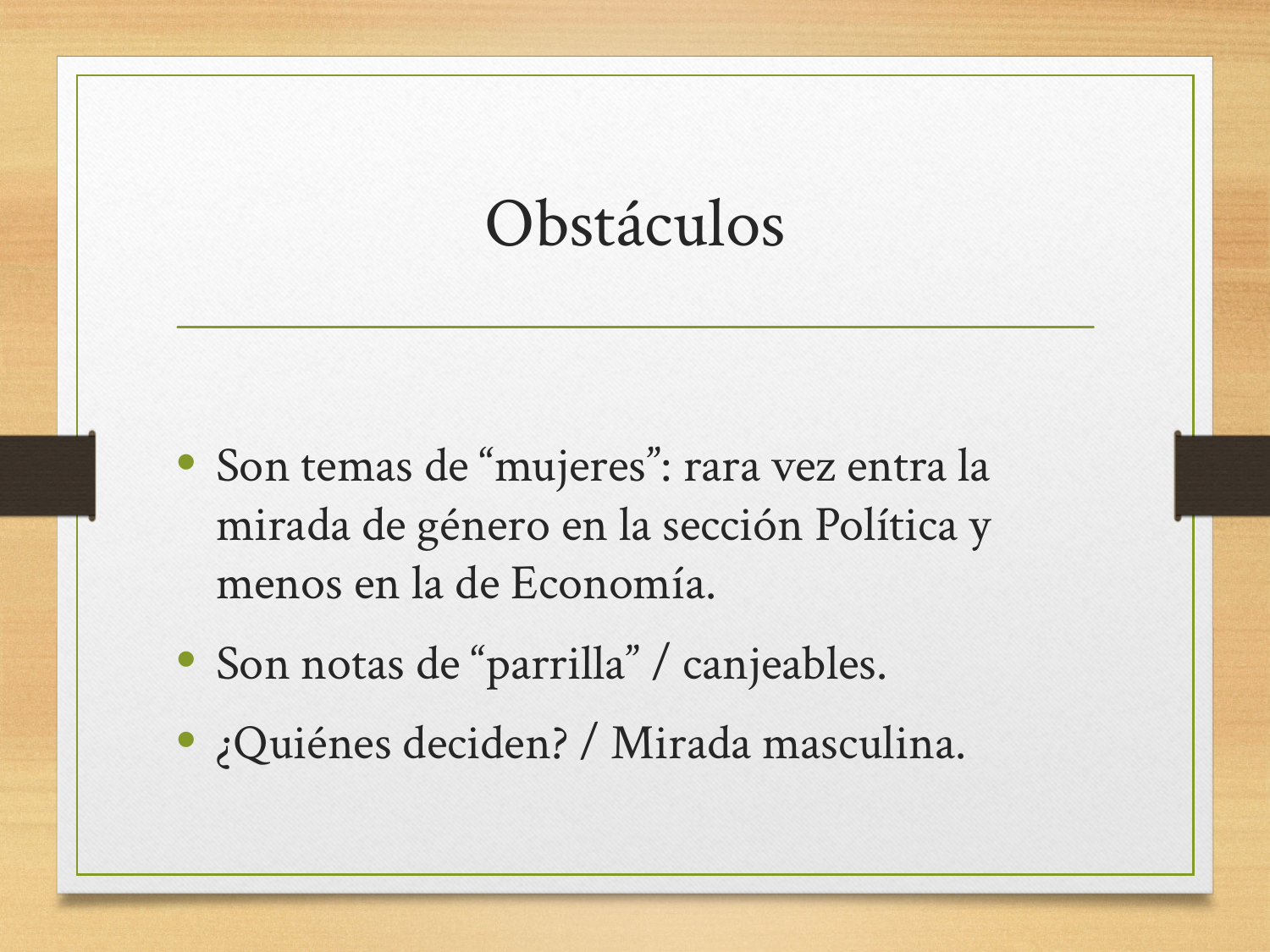

# Obstáculos

Son temas de “mujeres”: rara vez entra la mirada de género en la sección Política y menos en la de Economía.
Son notas de “parrilla” / canjeables.
¿Quiénes deciden? / Mirada masculina.